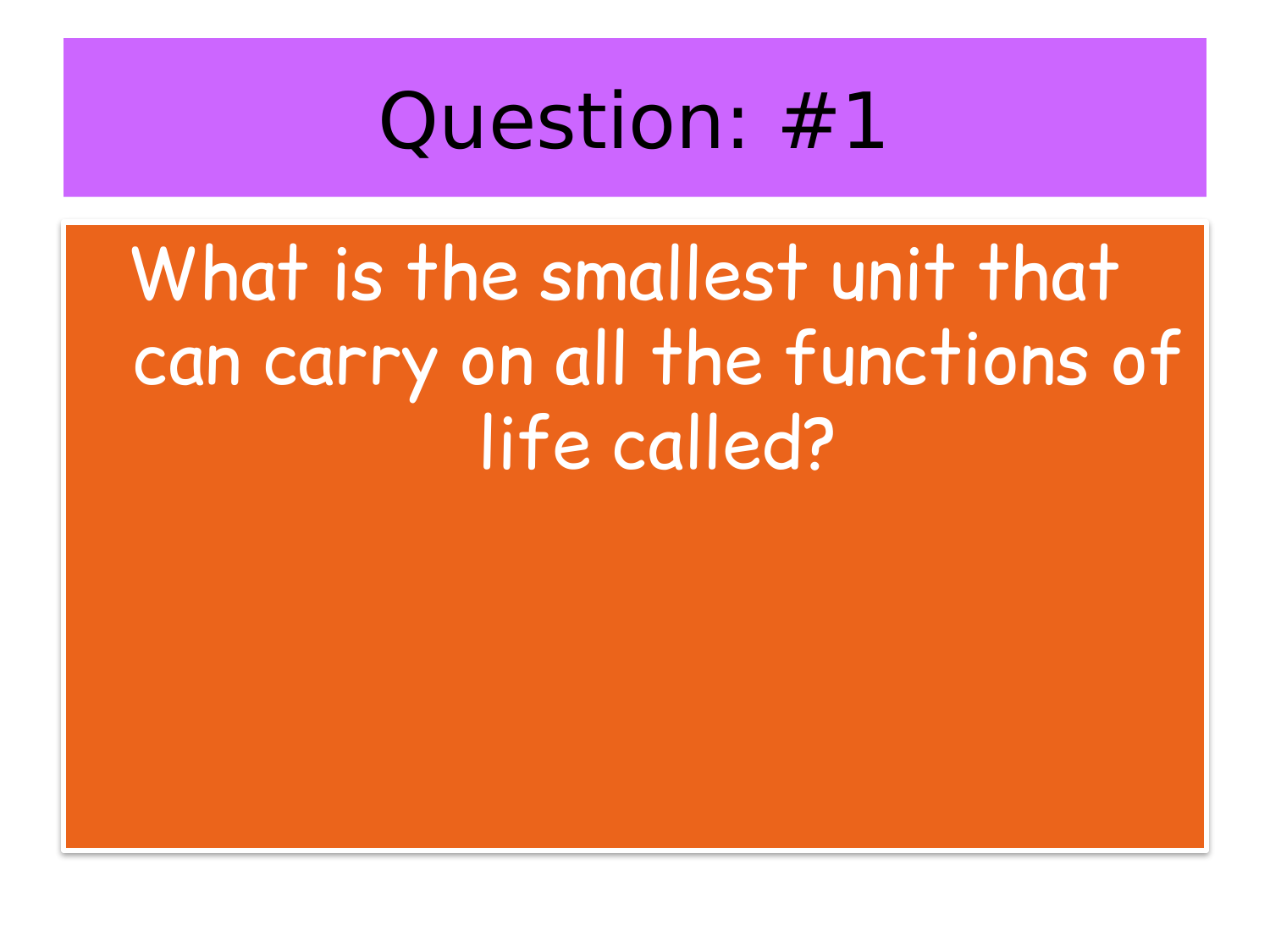

# Question: #1
What is the smallest unit that  can carry on all the functions of life called?